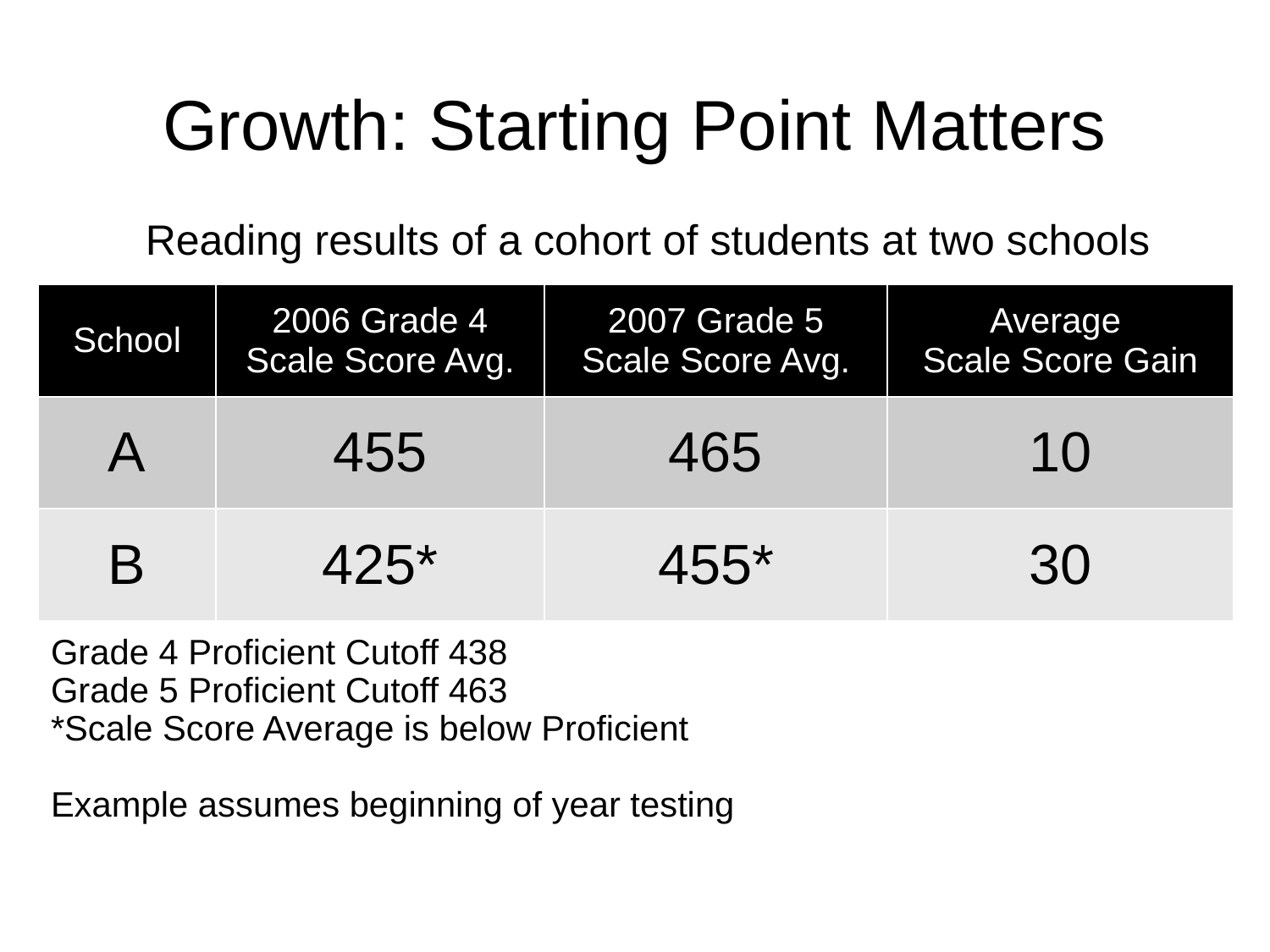

Growth: Starting Point Matters
Reading results of a cohort of students at two schools
| School | 2006 Grade 4 Scale Score Avg. | 2007 Grade 5 Scale Score Avg. | Average Scale Score Gain |
| --- | --- | --- | --- |
| A | 455 | 465 | 10 |
| B | 425\* | 455\* | 30 |
Grade 4 Proficient Cutoff 438
Grade 5 Proficient Cutoff 463
*Scale Score Average is below Proficient

Example assumes beginning of year testing